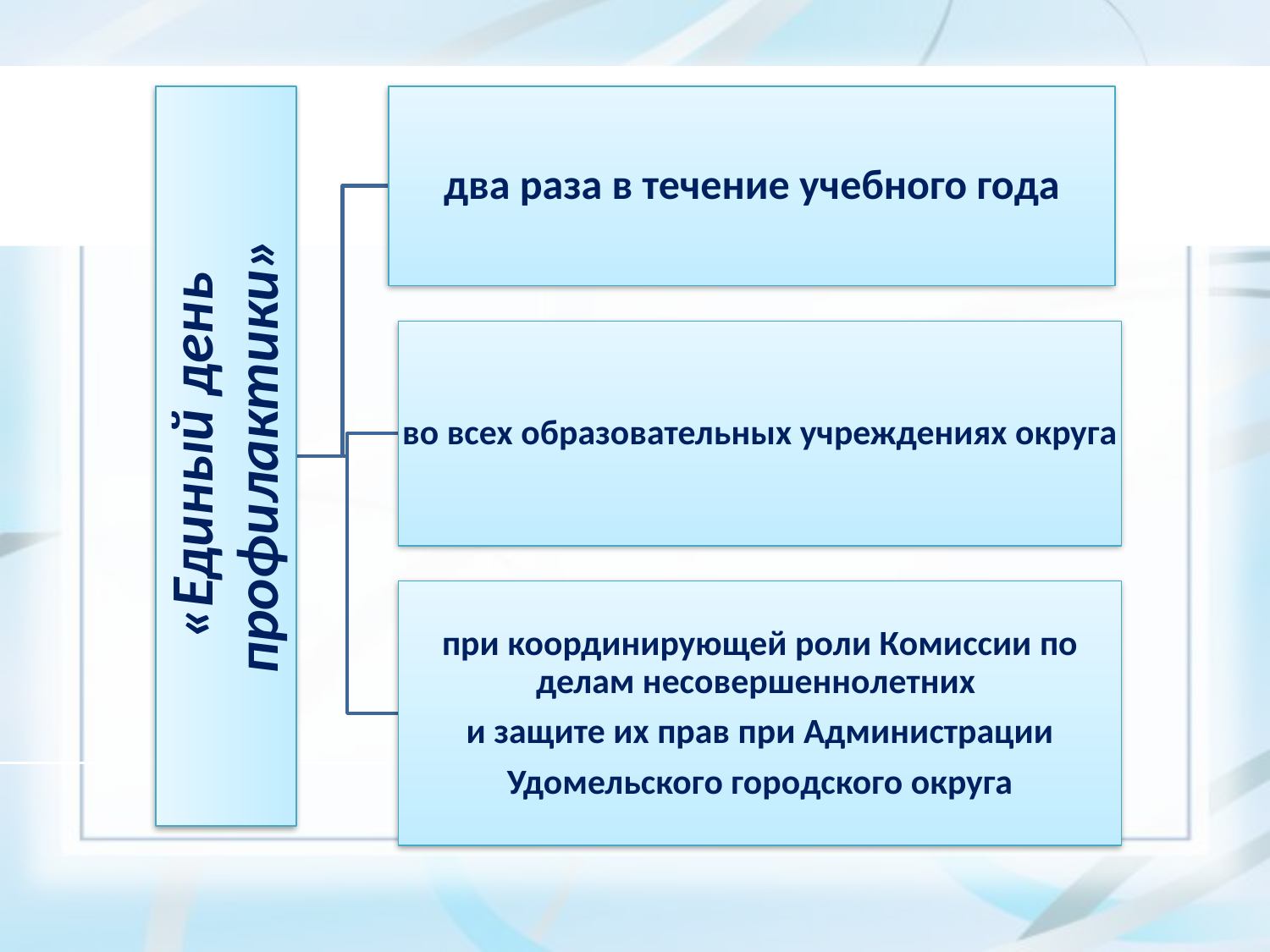

«Единый день профилактики»
два раза в течение учебного года
во всех образовательных учреждениях округа
при координирующей роли Комиссии по делам несовершеннолетних
и защите их прав при Администрации
Удомельского городского округа